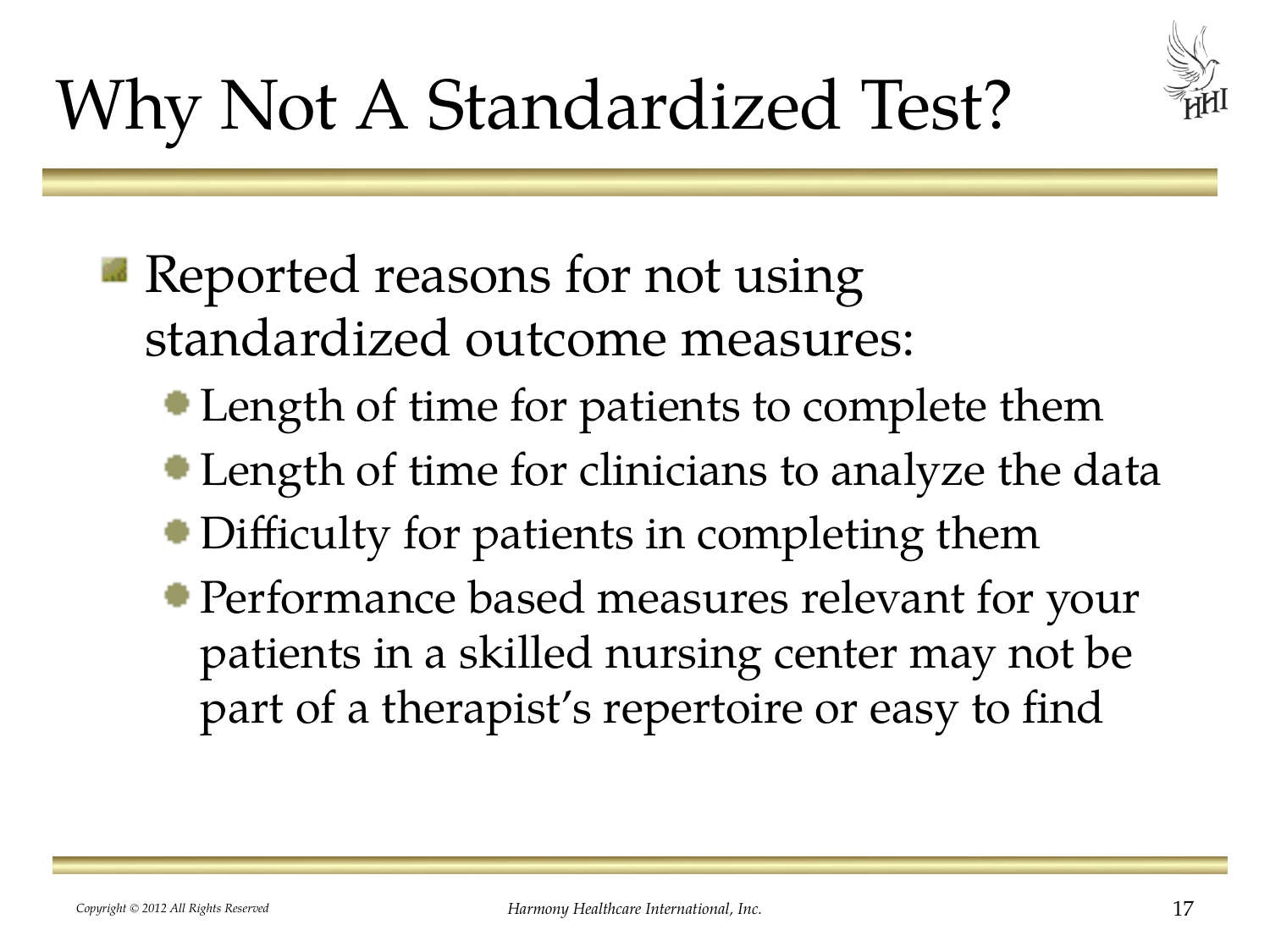

# Why Not A Standardized Test?
Reported reasons for not using standardized outcome measures:
Length of time for patients to complete them
Length of time for clinicians to analyze the data
Difficulty for patients in completing them
Performance based measures relevant for your patients in a skilled nursing center may not be part of a therapist’s repertoire or easy to find

Copyright © 2012 All Rights Reserved
Harmony Healthcare International, Inc.
17